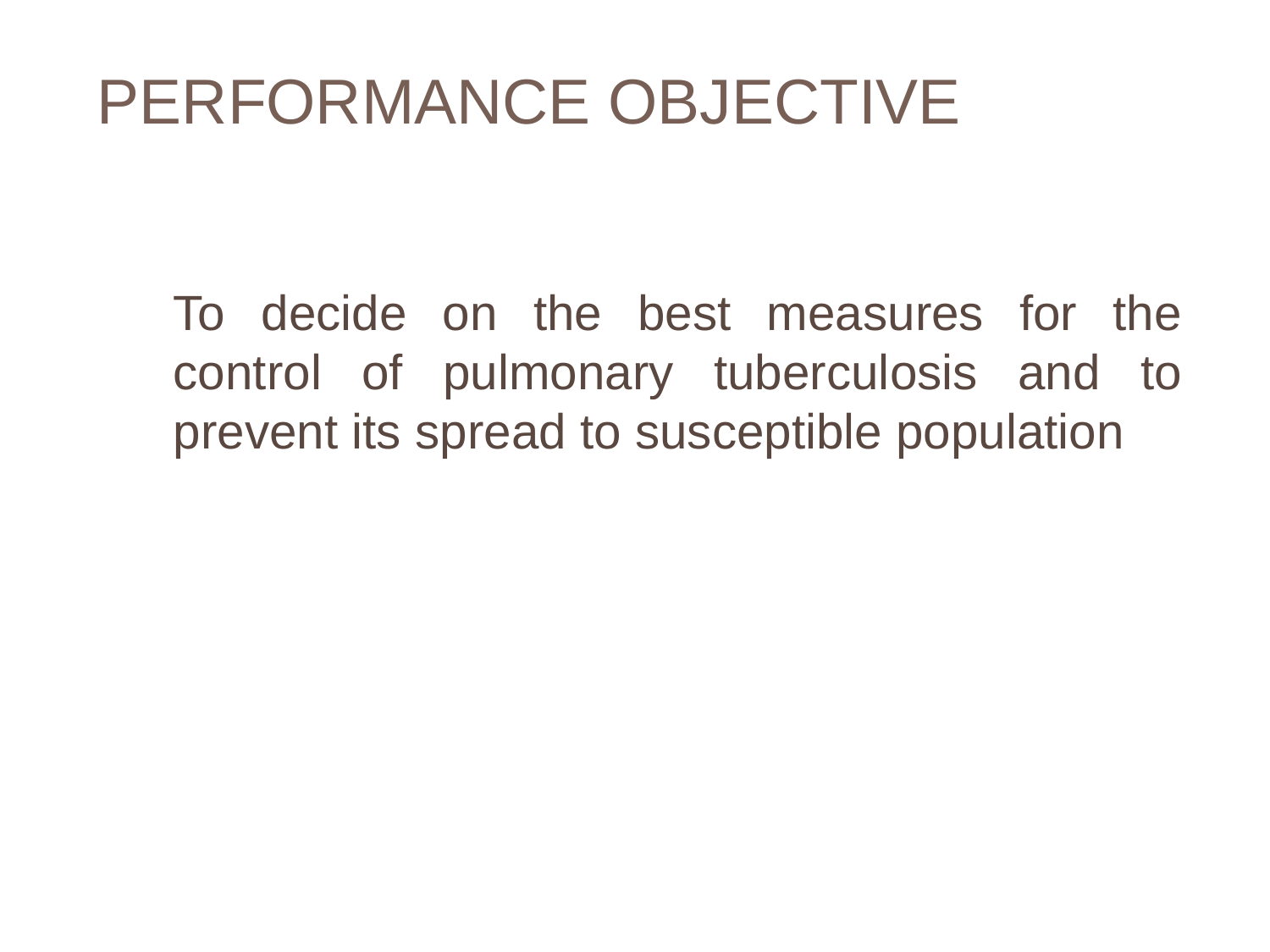

# PERFORMANCE OBJECTIVE
	To decide on the best measures for the control of pulmonary tuberculosis and to prevent its spread to susceptible population